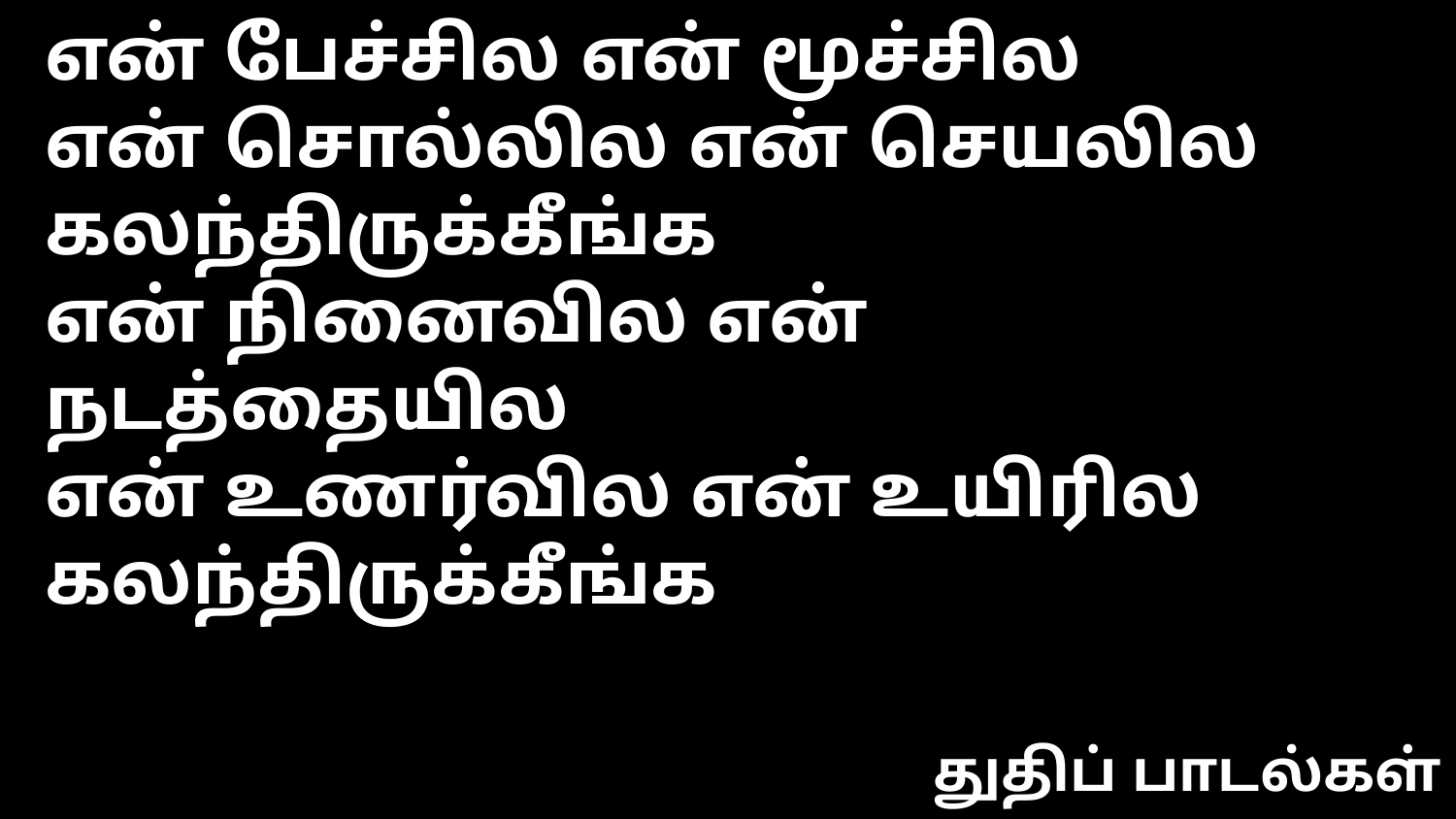

என் பேச்சில என் மூச்சில
என் சொல்லில என் செயலில கலந்திருக்கீங்க
என் நினைவில என் நடத்தையில
என் உணர்வில என் உயிரில கலந்திருக்கீங்க

துதிப் பாடல்கள்